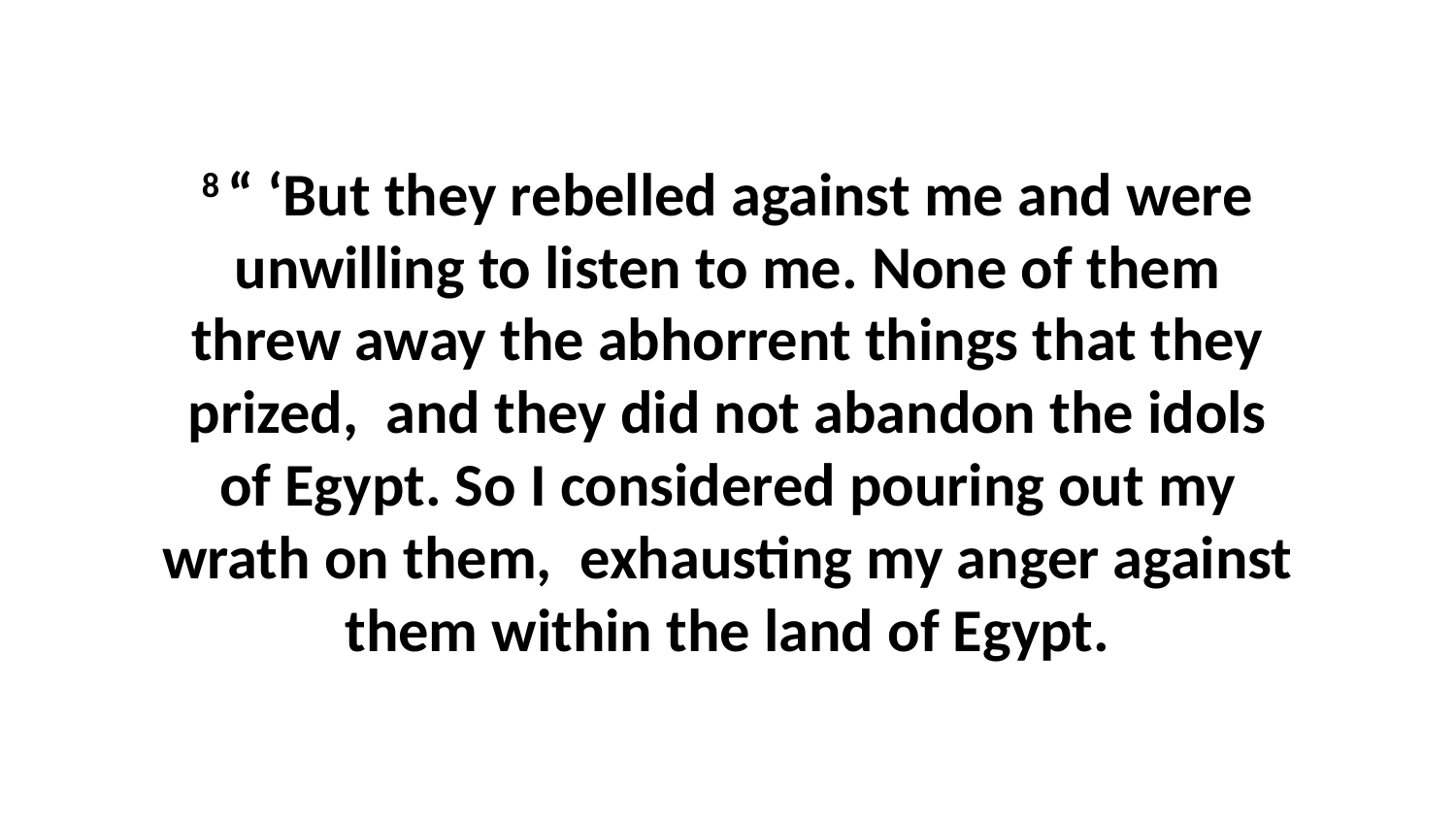

8 “ ‘But they rebelled against me and were unwilling to listen to me. None of them threw away the abhorrent things that they prized,  and they did not abandon the idols of Egypt. So I considered pouring out my wrath on them,  exhausting my anger against them within the land of Egypt.